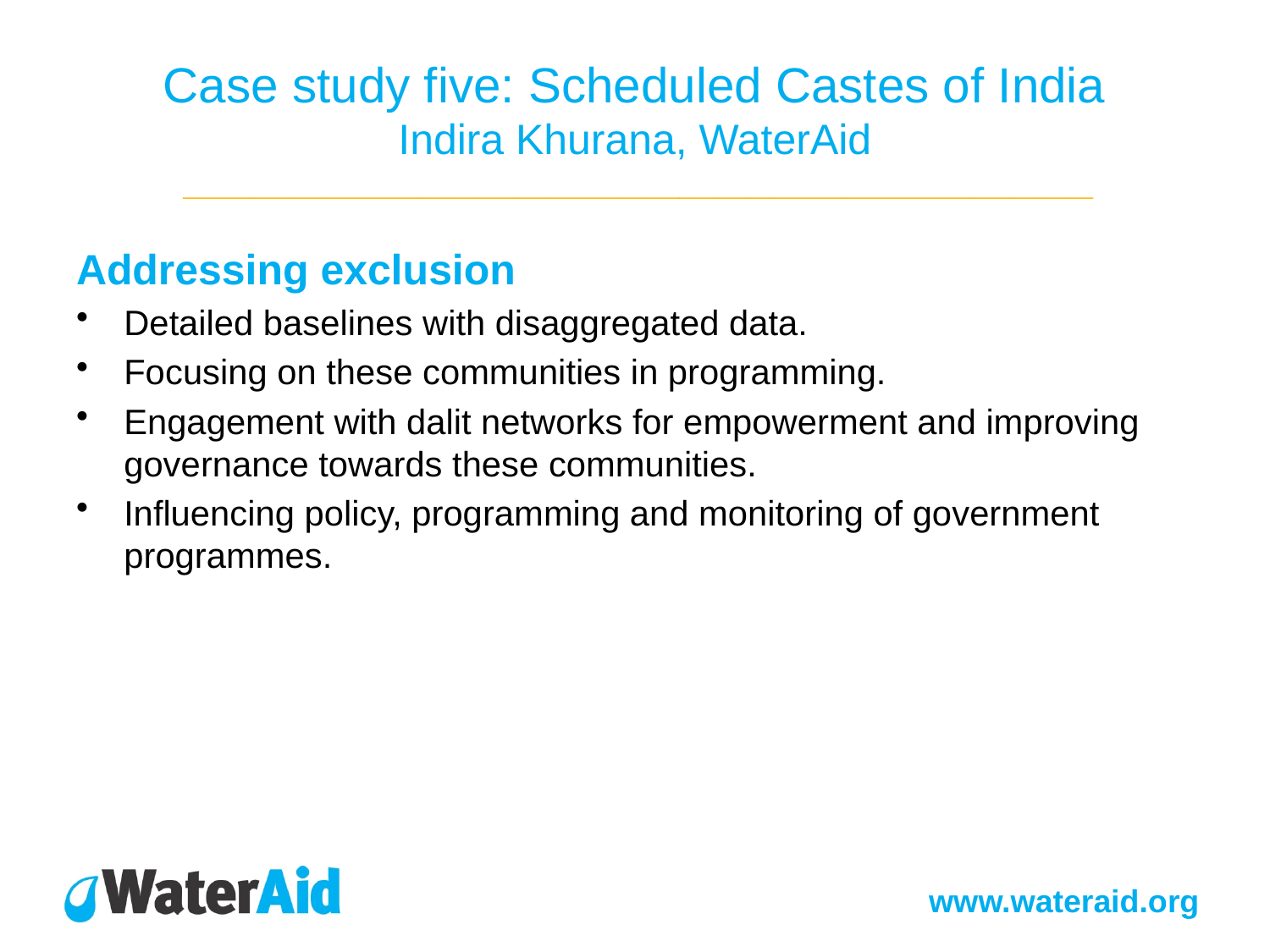

# Case study five: Scheduled Castes of India Indira Khurana, WaterAid _____________________________________________________________________________
Addressing exclusion
Detailed baselines with disaggregated data.
Focusing on these communities in programming.
Engagement with dalit networks for empowerment and improving governance towards these communities.
Influencing policy, programming and monitoring of government programmes.